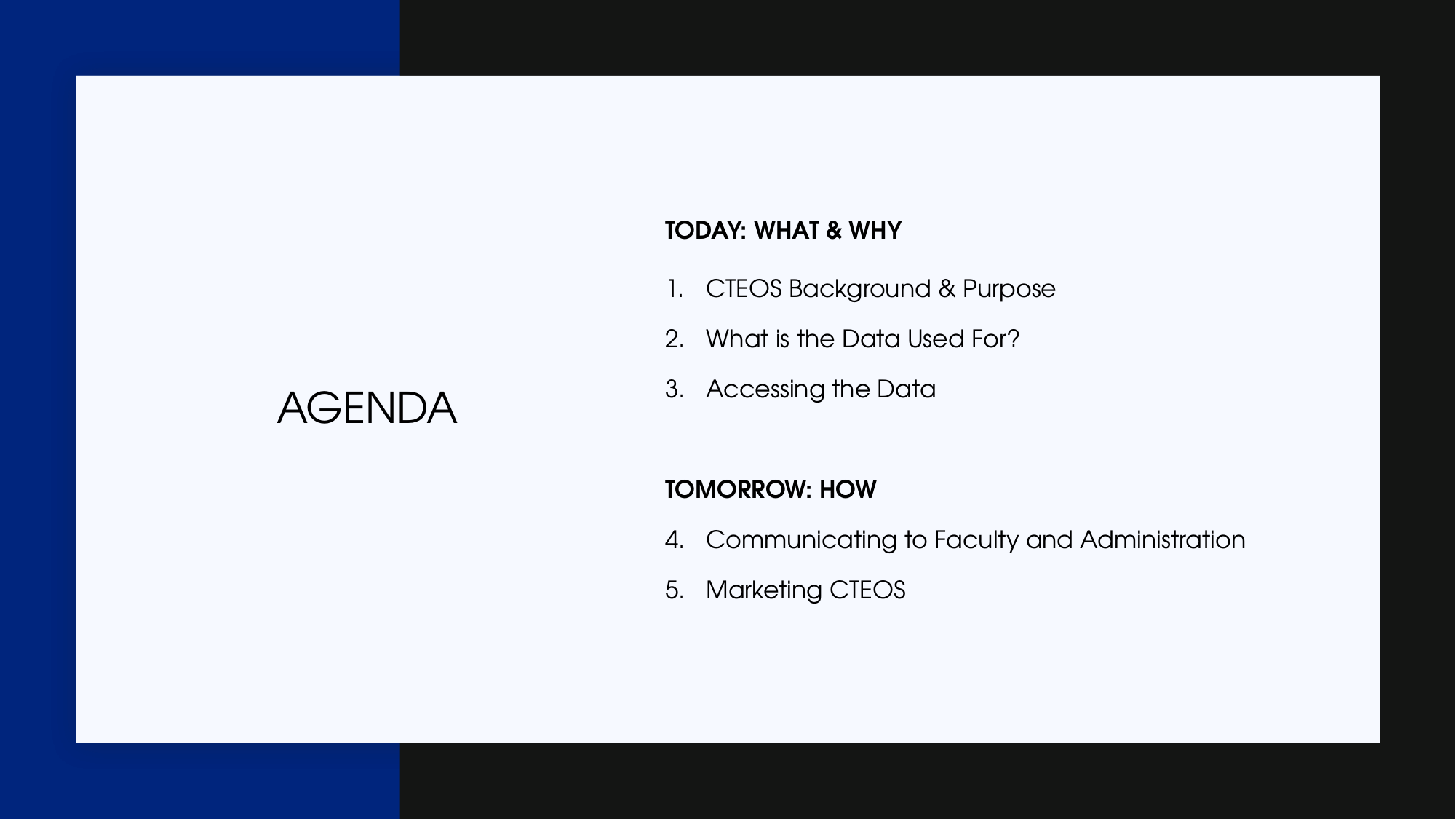

TODAY: WHAT & WHY

CTEOS Background & Purpose
What is the Data Used For?
Accessing the Data

TOMORROW: HOW
Communicating to Faculty and Administration
Marketing CTEOS
# AGENDA